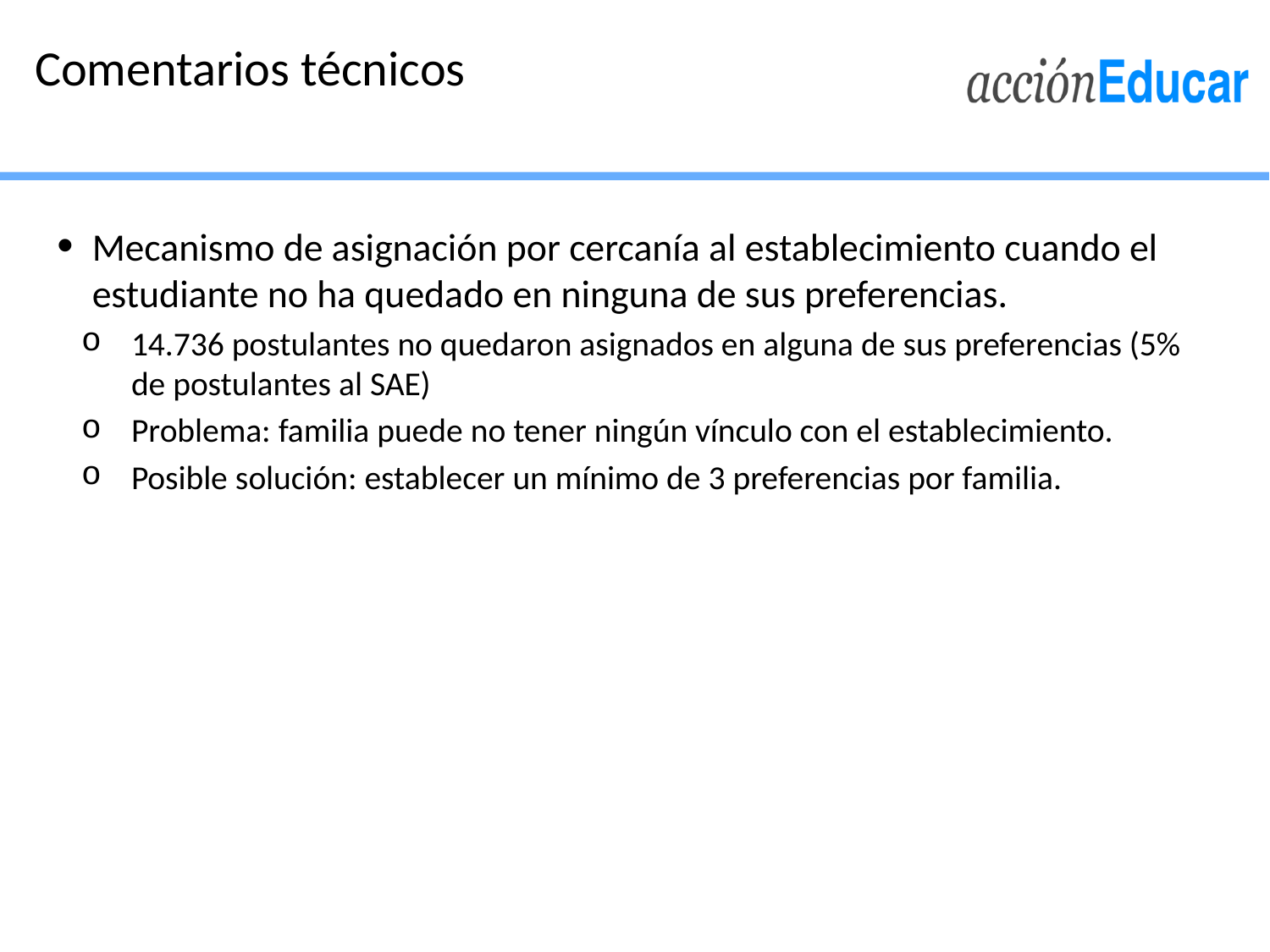

# Comentarios técnicos
Mecanismo de asignación por cercanía al establecimiento cuando el estudiante no ha quedado en ninguna de sus preferencias.
14.736 postulantes no quedaron asignados en alguna de sus preferencias (5% de postulantes al SAE)
Problema: familia puede no tener ningún vínculo con el establecimiento.
Posible solución: establecer un mínimo de 3 preferencias por familia.